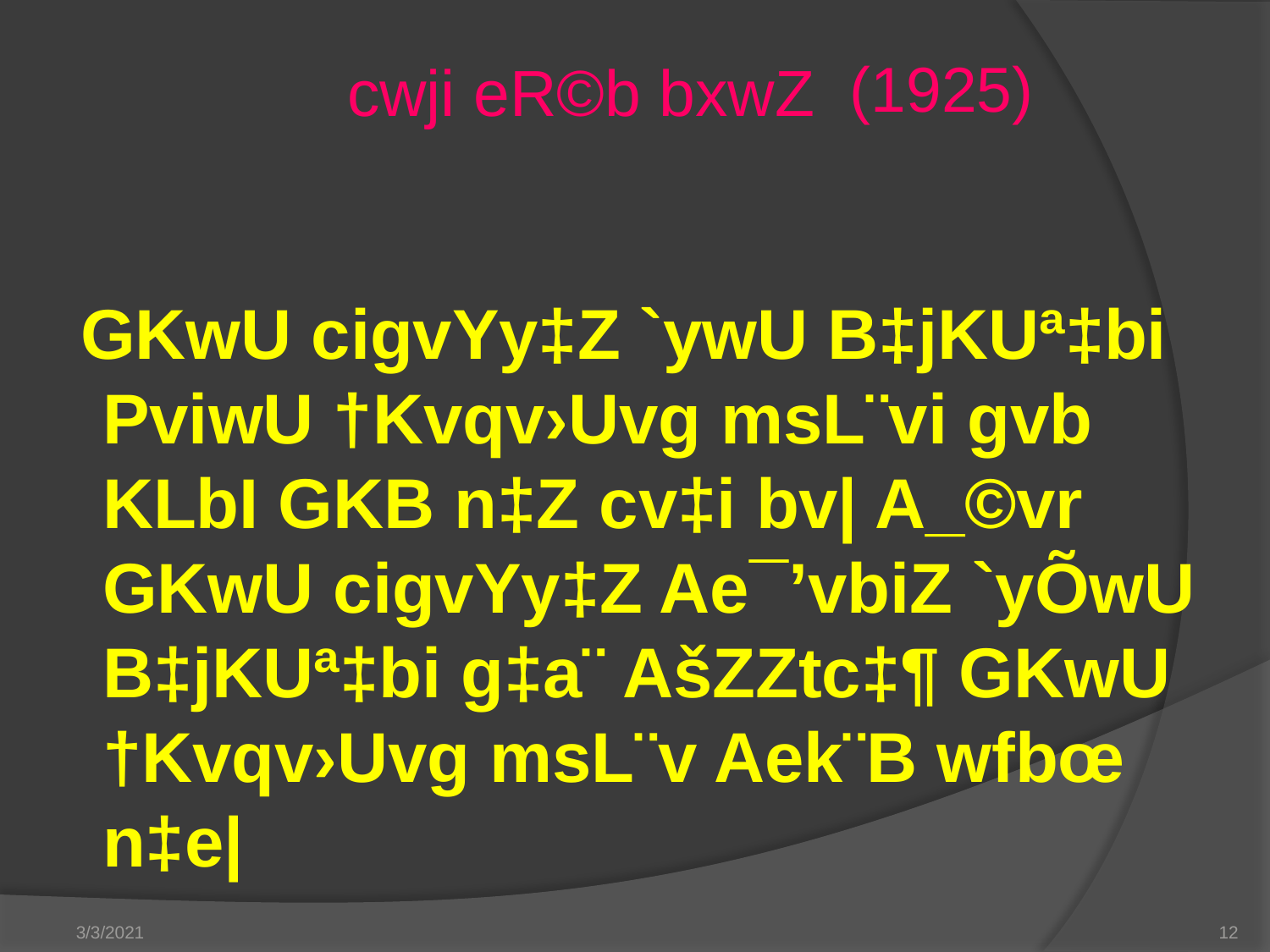

# cwji eR©b bxwZ
(1925)

  GKwU cigvYy‡Z `ywU B‡jKUª‡bi PviwU †Kvqv›Uvg msL¨vi gvb KLbI GKB n‡Z cv‡i bv| A_©vr GKwU cigvYy‡Z Ae¯’vbiZ `yÕwU B‡jKUª‡bi g‡a¨ AšZZtc‡¶ GKwU †Kvqv›Uvg msL¨v Aek¨B wfbœ n‡e|

3/3/2021
12